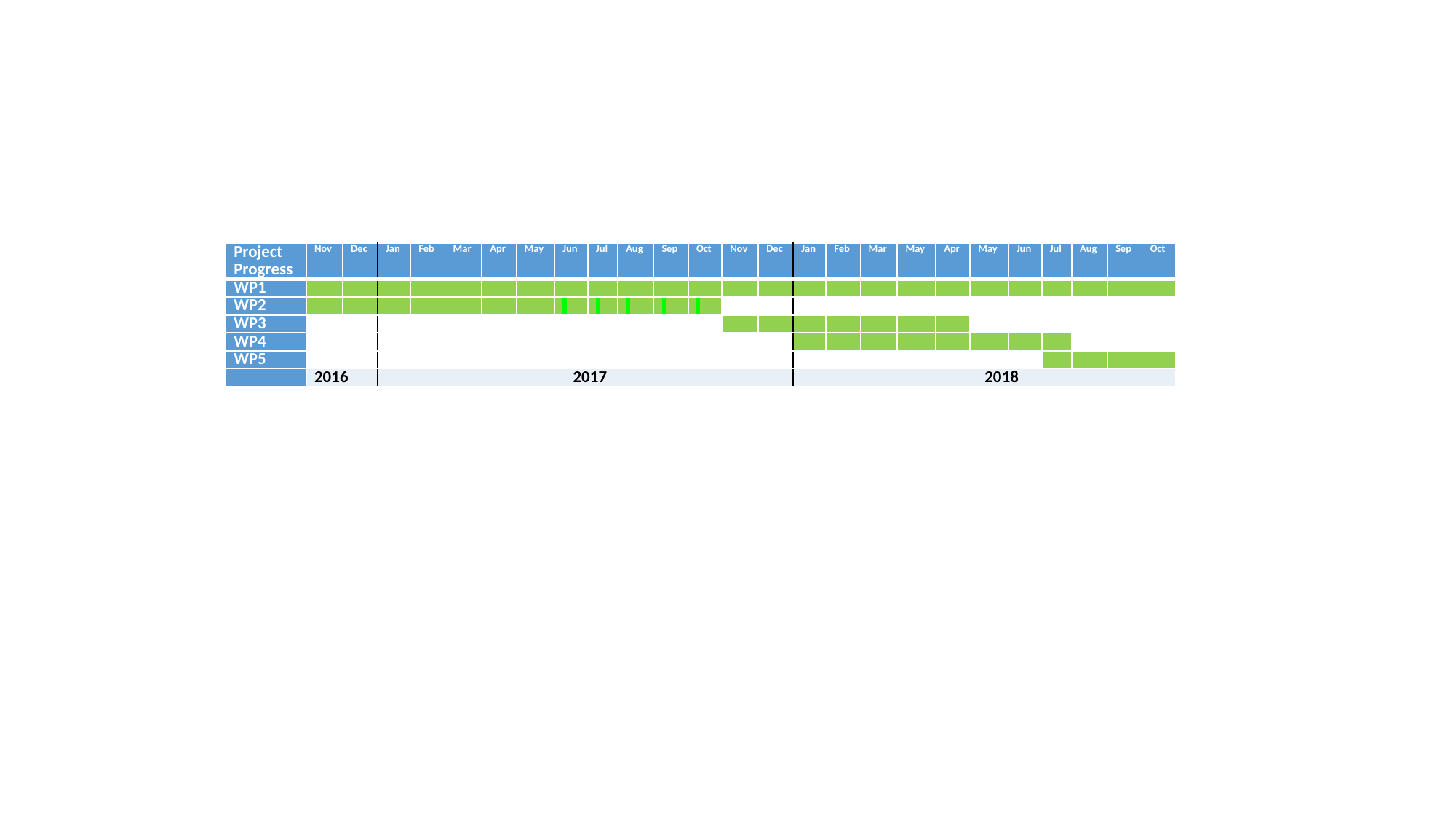

| Project Progress | Nov | Dec | Jan | Feb | Mar | Apr | May | Jun | Jul | Aug | Sep | Oct | Nov | Dec | Jan | Feb | Mar | May | Apr | May | Jun | Jul | Aug | Sep | Oct |
| --- | --- | --- | --- | --- | --- | --- | --- | --- | --- | --- | --- | --- | --- | --- | --- | --- | --- | --- | --- | --- | --- | --- | --- | --- | --- |
| WP1 |  |  |  |  |  |  |  |  |  |  |  |  |  |  |  |  |  |  |  |  |  |  |  |  |  |
| WP2 |  |  |  |  |  |  |  |  |  |  |  |  |  |  |  |  |  |  |  |  |  |  |  |  |  |
| WP3 |  |  |  |  |  |  |  |  |  |  |  |  |  |  |  |  |  |  |  |  |  |  |  |  |  |
| WP4 |  |  |  |  |  |  |  |  |  |  |  |  |  |  |  |  |  |  |  |  |  |  |  |  |  |
| WP5 |  |  |  |  |  |  |  |  |  |  |  |  |  |  |  |  |  |  |  |  |  |  |  |  |  |
|  | 2016 |  | 2017 |  |  |  |  |  |  |  |  |  |  |  | 2018 |  |  |  |  |  |  |  |  |  |  |